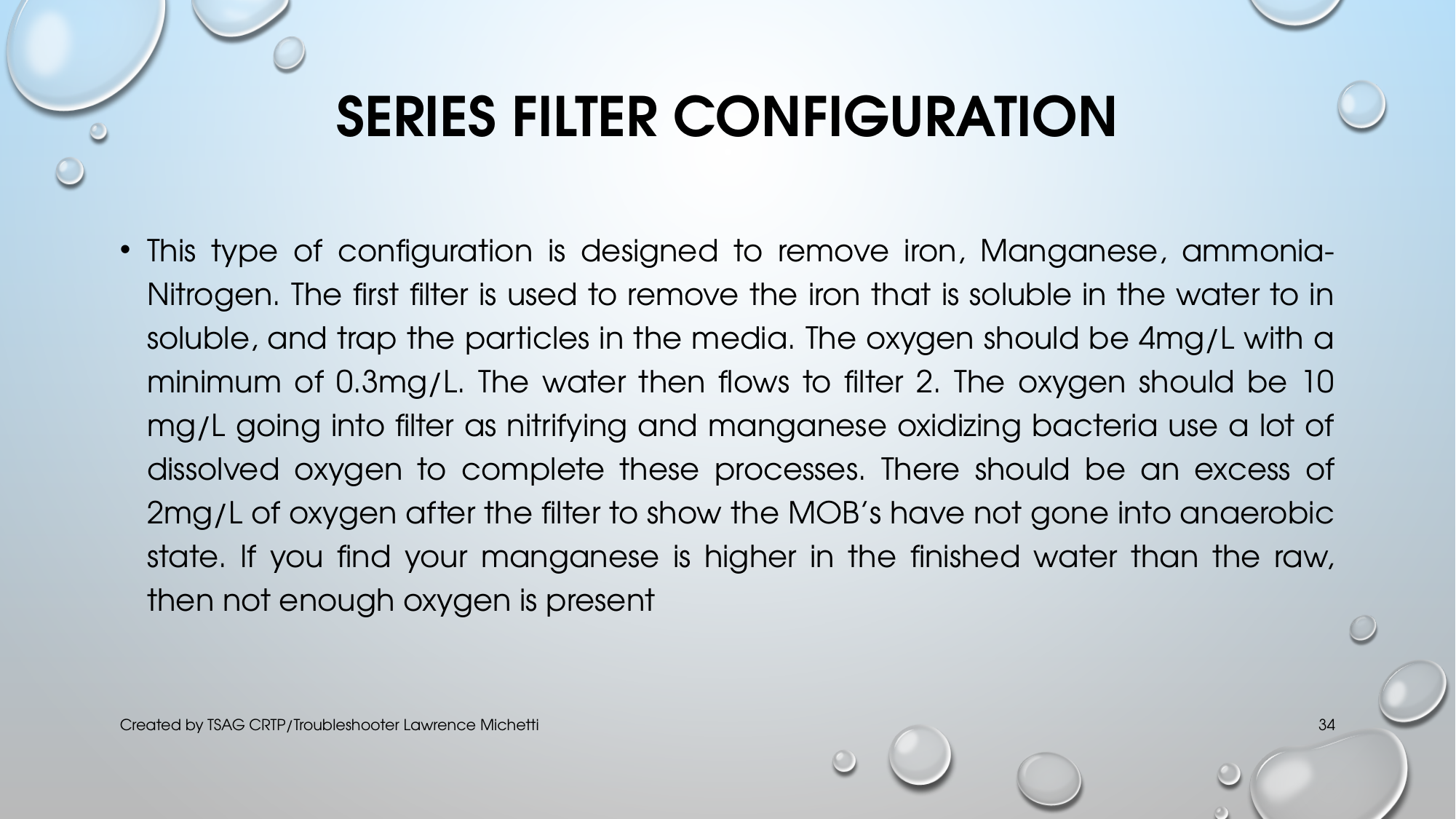

# Series filter configuration
This type of configuration is designed to remove iron, Manganese, ammonia-Nitrogen. The first filter is used to remove the iron that is soluble in the water to in soluble, and trap the particles in the media. The oxygen should be 4mg/L with a minimum of 0.3mg/L. The water then flows to filter 2. The oxygen should be 10 mg/L going into filter as nitrifying and manganese oxidizing bacteria use a lot of dissolved oxygen to complete these processes. There should be an excess of 2mg/L of oxygen after the filter to show the MOB’s have not gone into anaerobic state. If you find your manganese is higher in the finished water than the raw, then not enough oxygen is present
Created by TSAG CRTP/Troubleshooter Lawrence Michetti
34